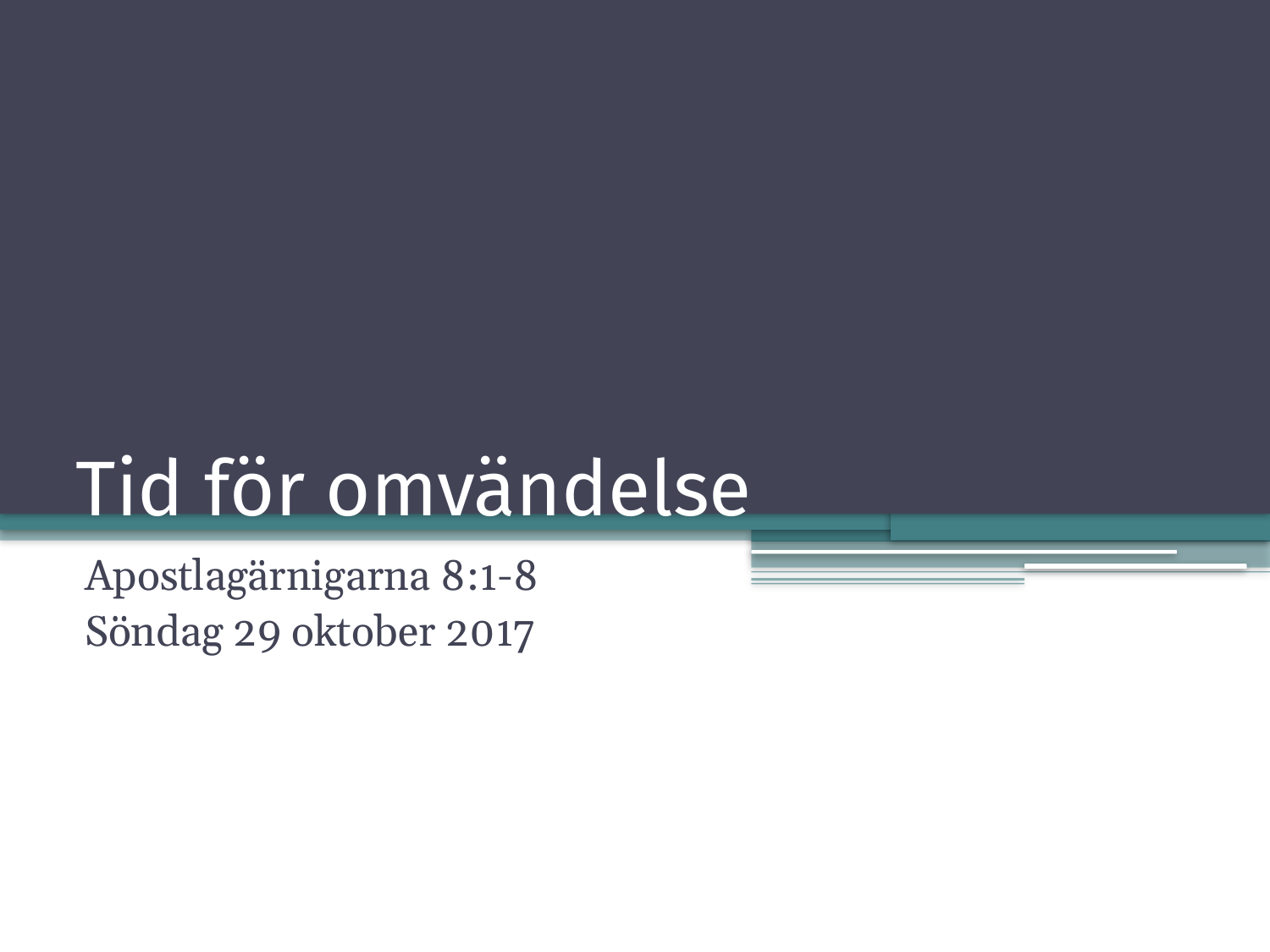

# Tid för omvändelse
Apostlagärnigarna 8:1-8
Söndag 29 oktober 2017